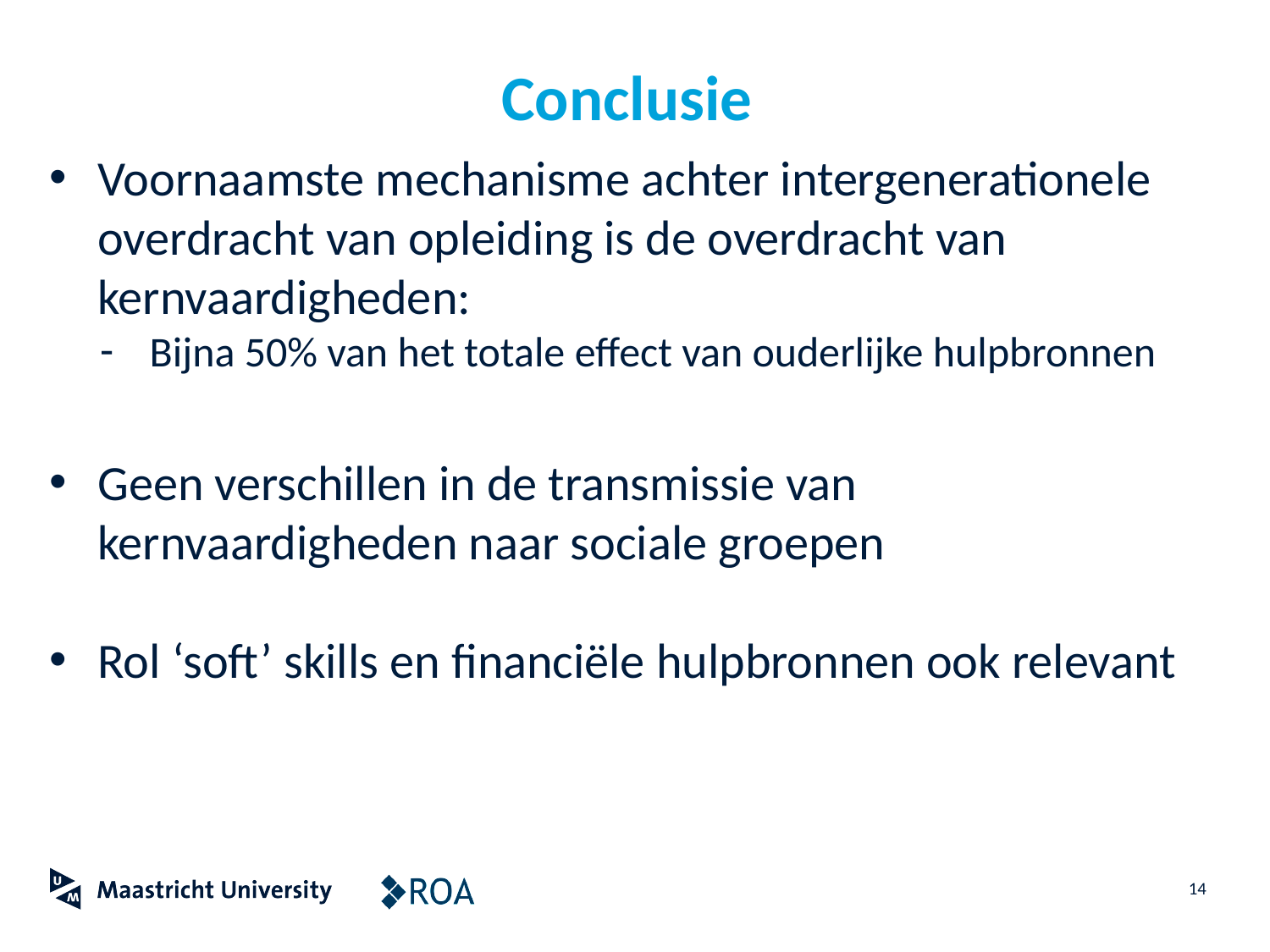

# Conclusie
Voornaamste mechanisme achter intergenerationele overdracht van opleiding is de overdracht van kernvaardigheden:
Bijna 50% van het totale effect van ouderlijke hulpbronnen

Geen verschillen in de transmissie van kernvaardigheden naar sociale groepen

Rol ‘soft’ skills en financiële hulpbronnen ook relevant

14